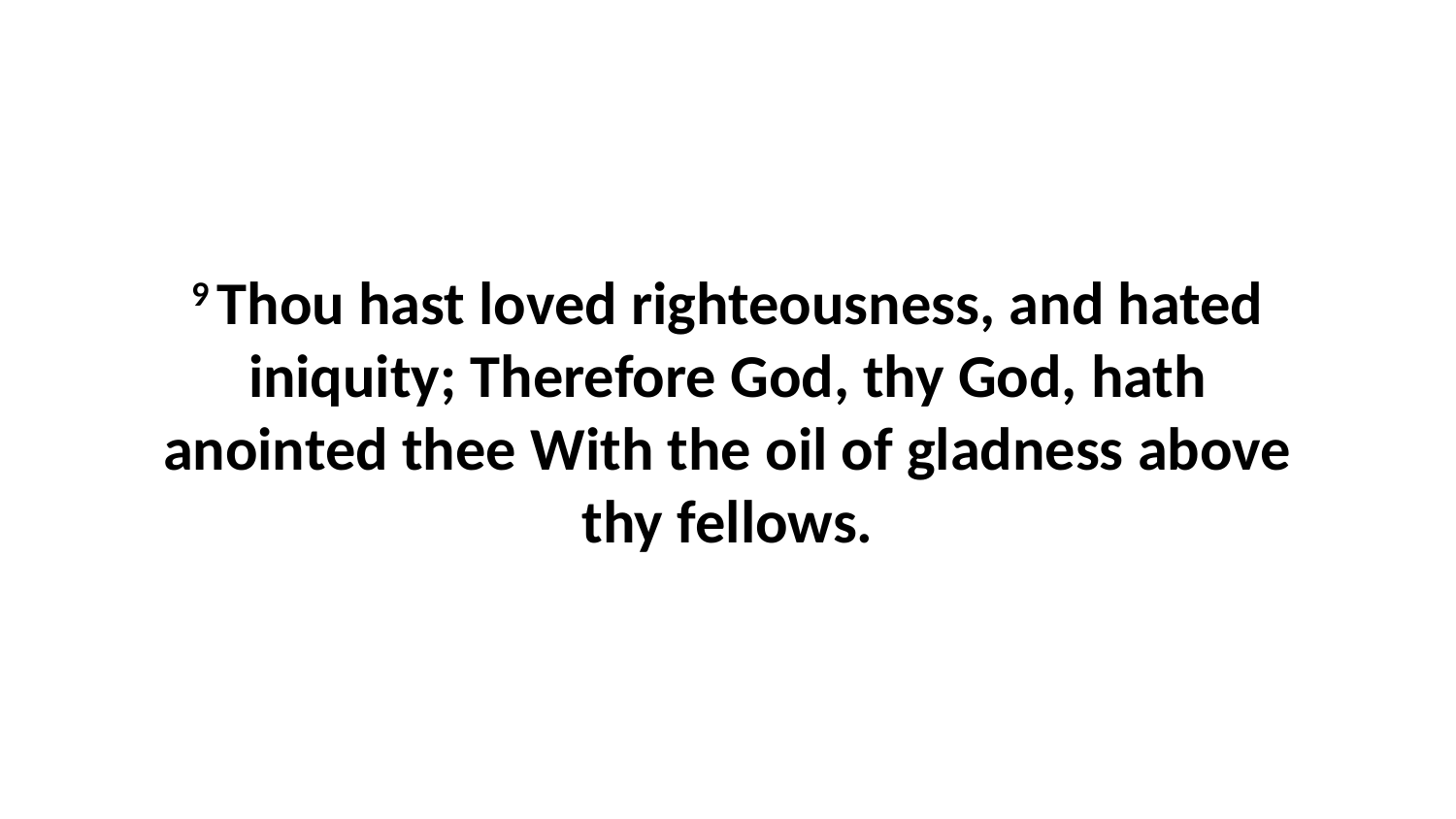

9 Thou hast loved righteousness, and hated iniquity; Therefore God, thy God, hath anointed thee With the oil of gladness above thy fellows.